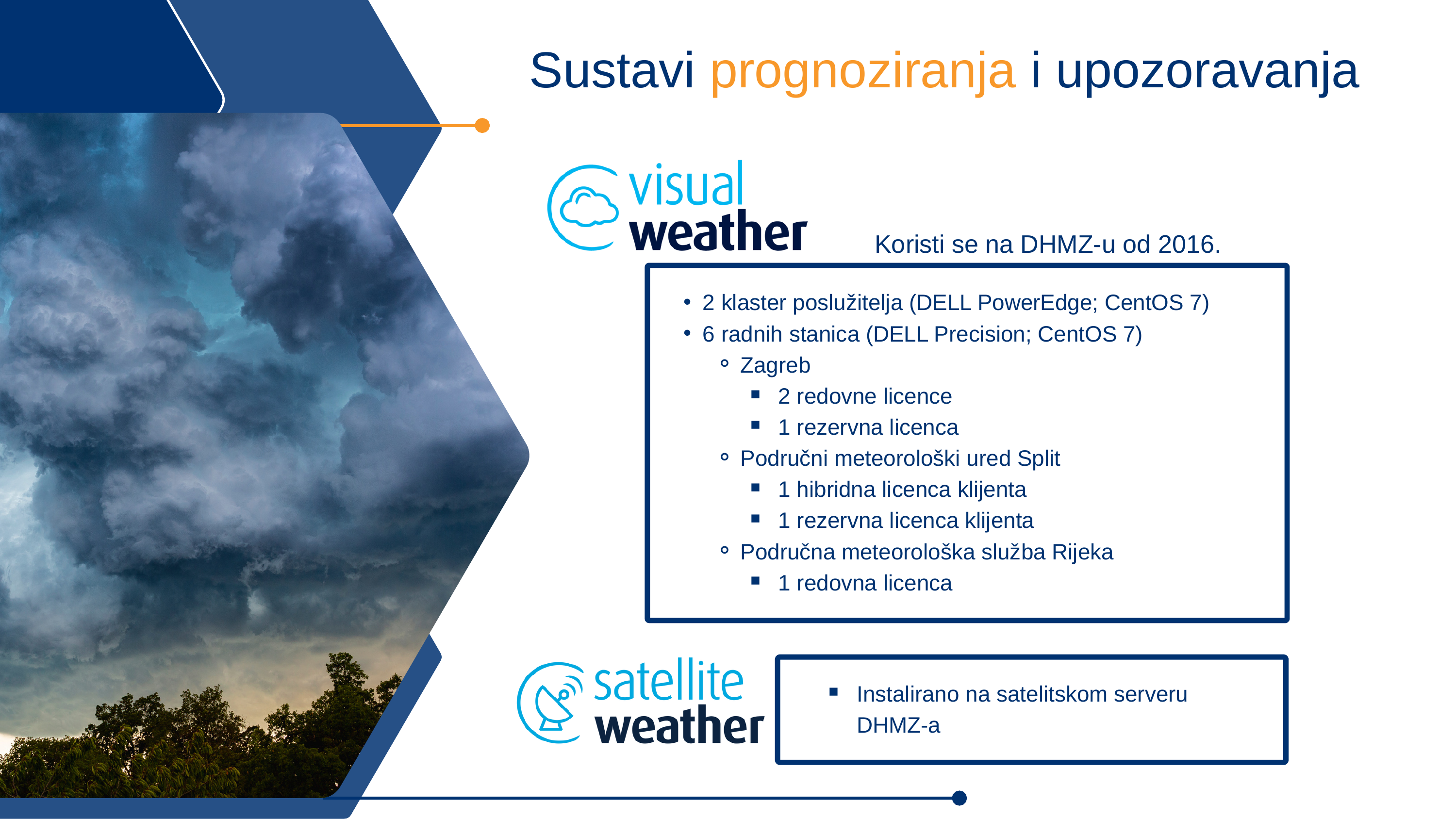

Sustavi prognoziranja i upozoravanja

Koristi se na DHMZ-u od 2016.

2 klaster poslužitelja (DELL PowerEdge; CentOS 7)
6 radnih stanica (DELL Precision; CentOS 7)
Zagreb
2 redovne licence
1 rezervna licenca
Područni meteorološki ured Split
1 hibridna licenca klijenta
1 rezervna licenca klijenta
Područna meteorološka služba Rijeka
1 redovna licenca

Srednja godišnja koncentracija prizemnog ozona (O₃), lebdećih čestica (PM₁₀) i dušikovog dioksida (NO₂) za 2015. (gore) i 2016. (dolje)

Instalirano na satelitskom serveru DHMZ-a